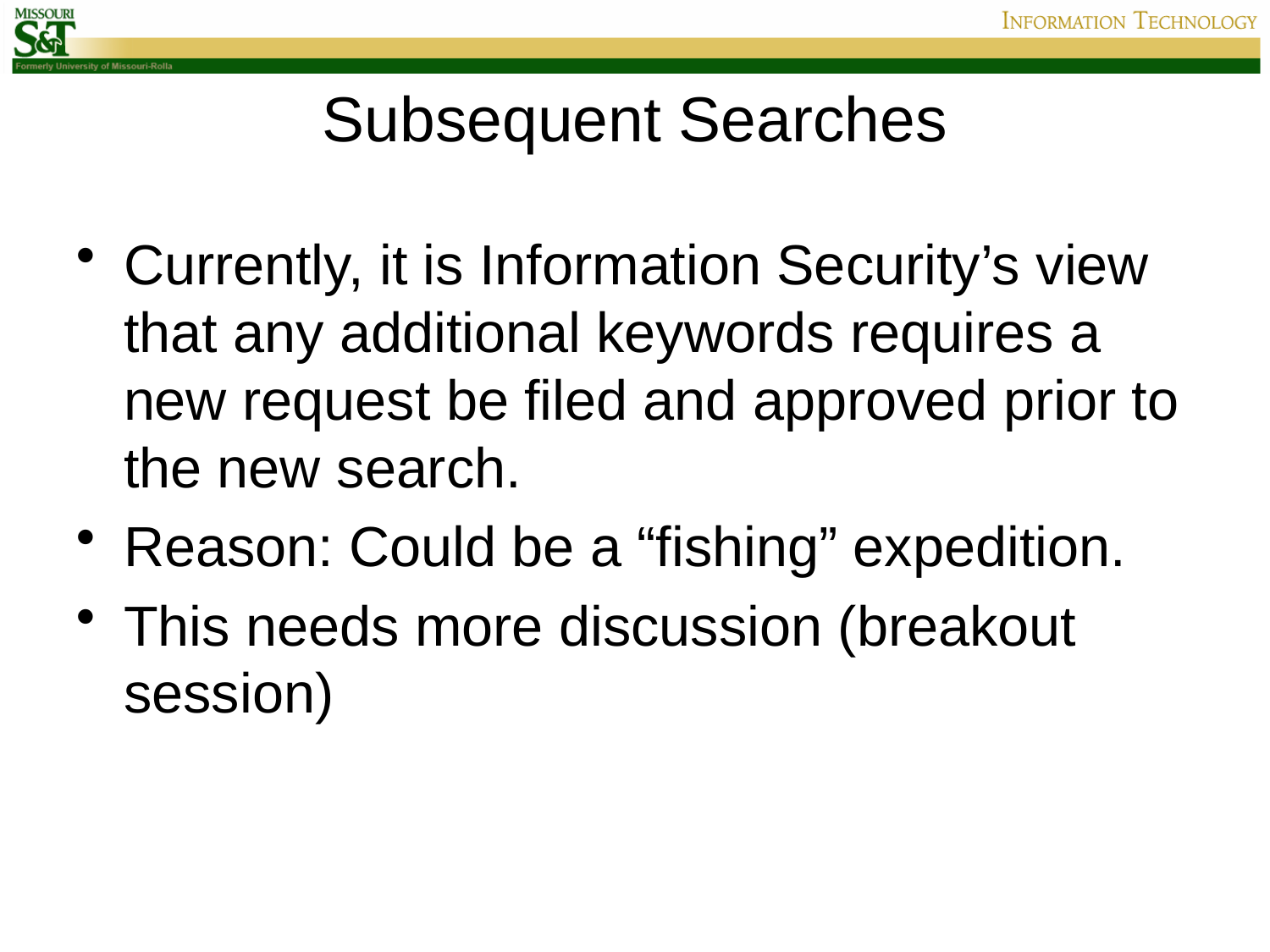

# Subsequent Searches
Currently, it is Information Security’s view that any additional keywords requires a new request be filed and approved prior to the new search.
Reason: Could be a “fishing” expedition.
This needs more discussion (breakout session)